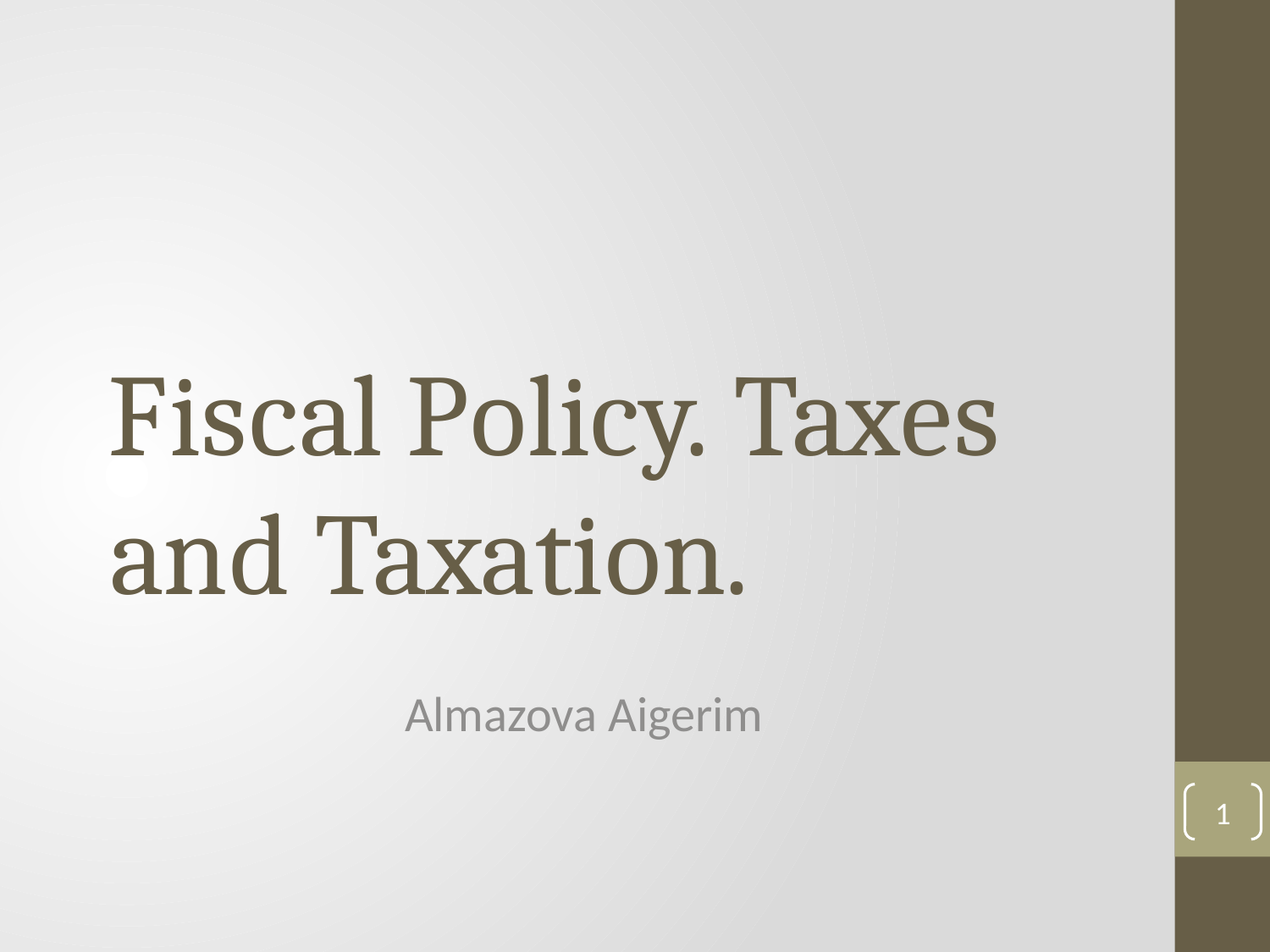

# Fiscal Policy. Taxes and Taxation.
 Almazova Aigerim
1